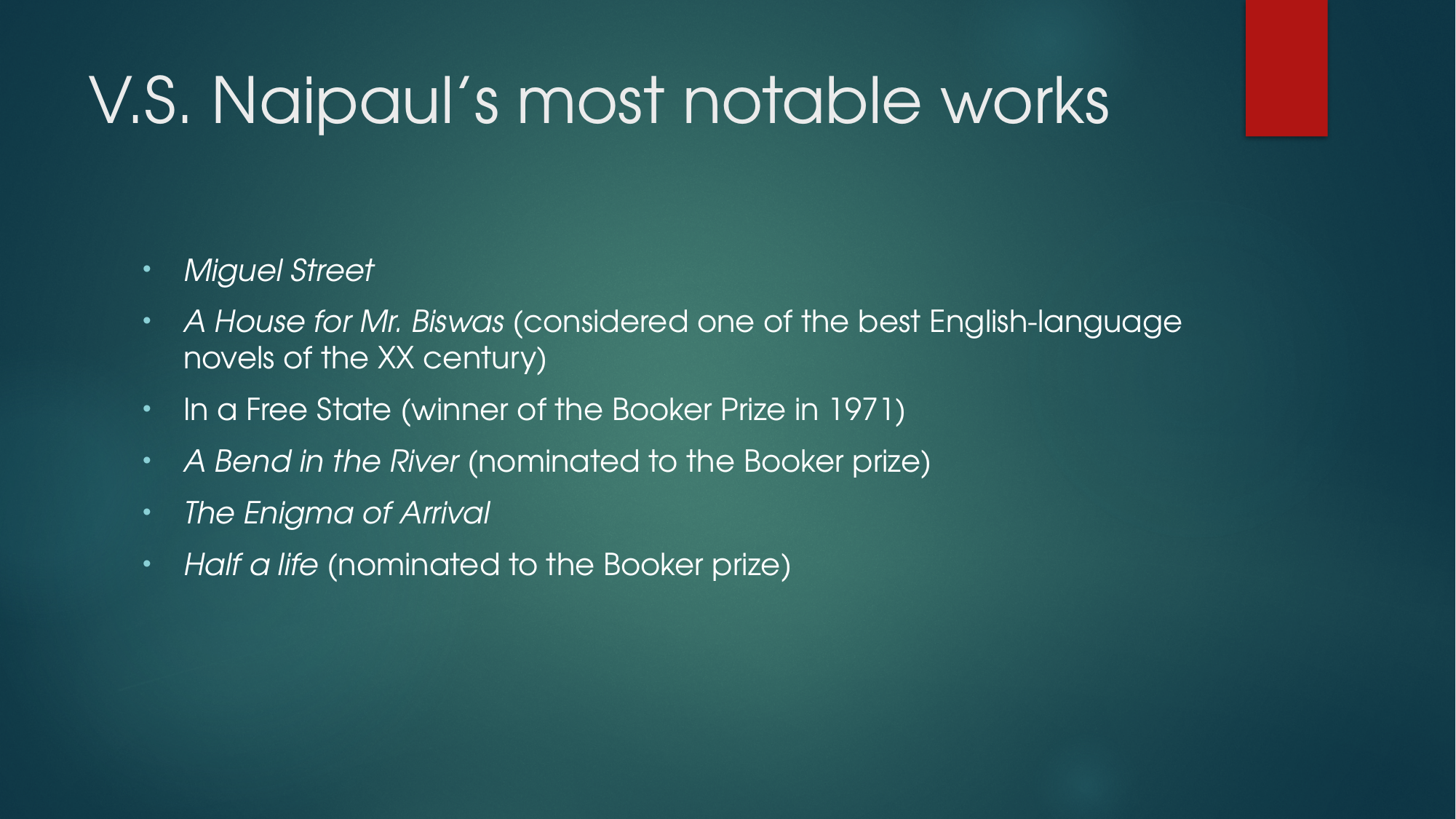

# V.S. Naipaul’s most notable works
Miguel Street
A House for Mr. Biswas (considered one of the best English-language novels of the XX century)
In a Free State (winner of the Booker Prize in 1971)
A Bend in the River (nominated to the Booker prize)
The Enigma of Arrival
Half a life (nominated to the Booker prize)